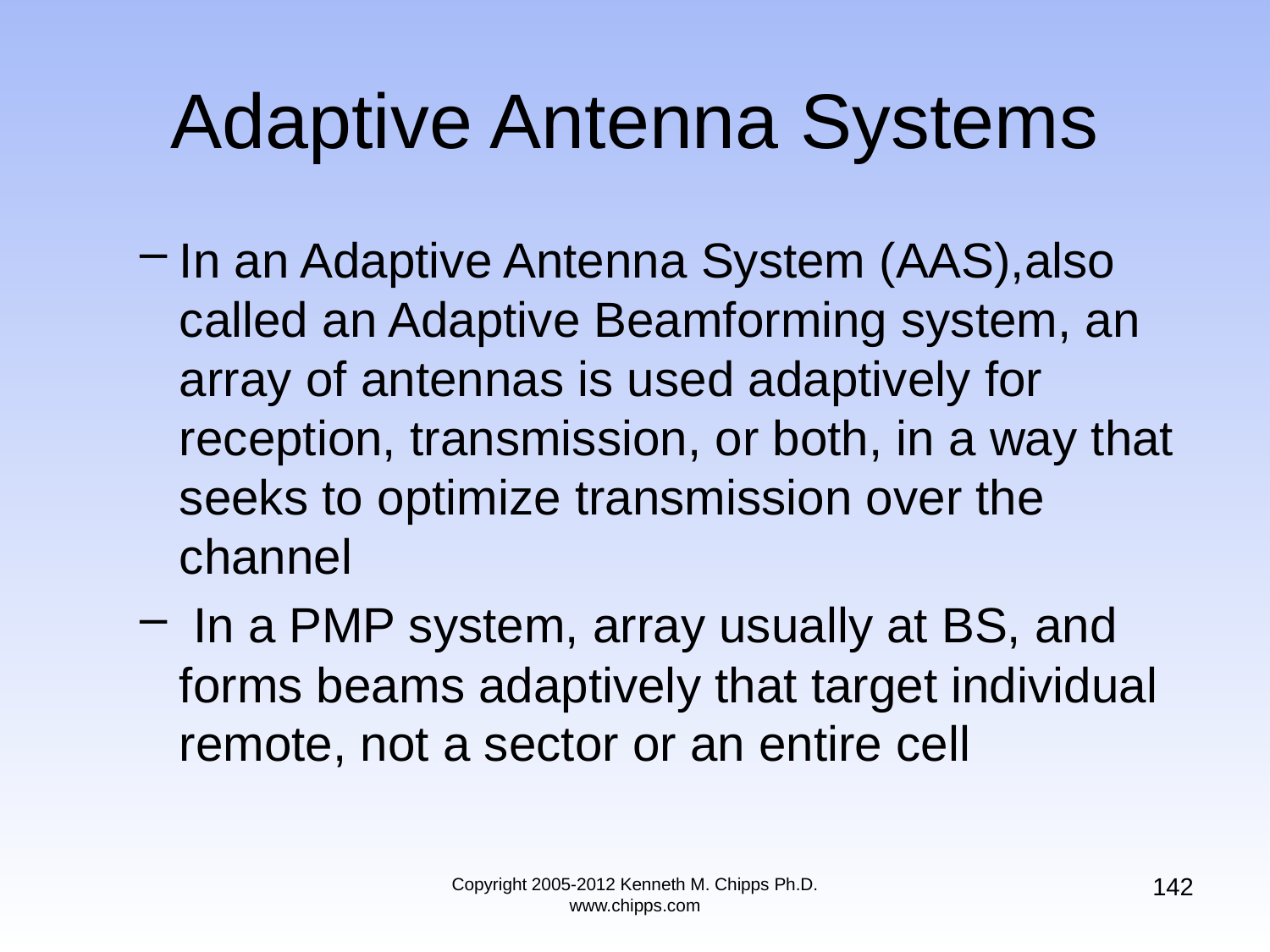

# Adaptive Antenna Systems
In an Adaptive Antenna System (AAS),also called an Adaptive Beamforming system, an array of antennas is used adaptively for reception, transmission, or both, in a way that seeks to optimize transmission over the channel
 In a PMP system, array usually at BS, and forms beams adaptively that target individual remote, not a sector or an entire cell
142
Copyright 2005-2012 Kenneth M. Chipps Ph.D. www.chipps.com